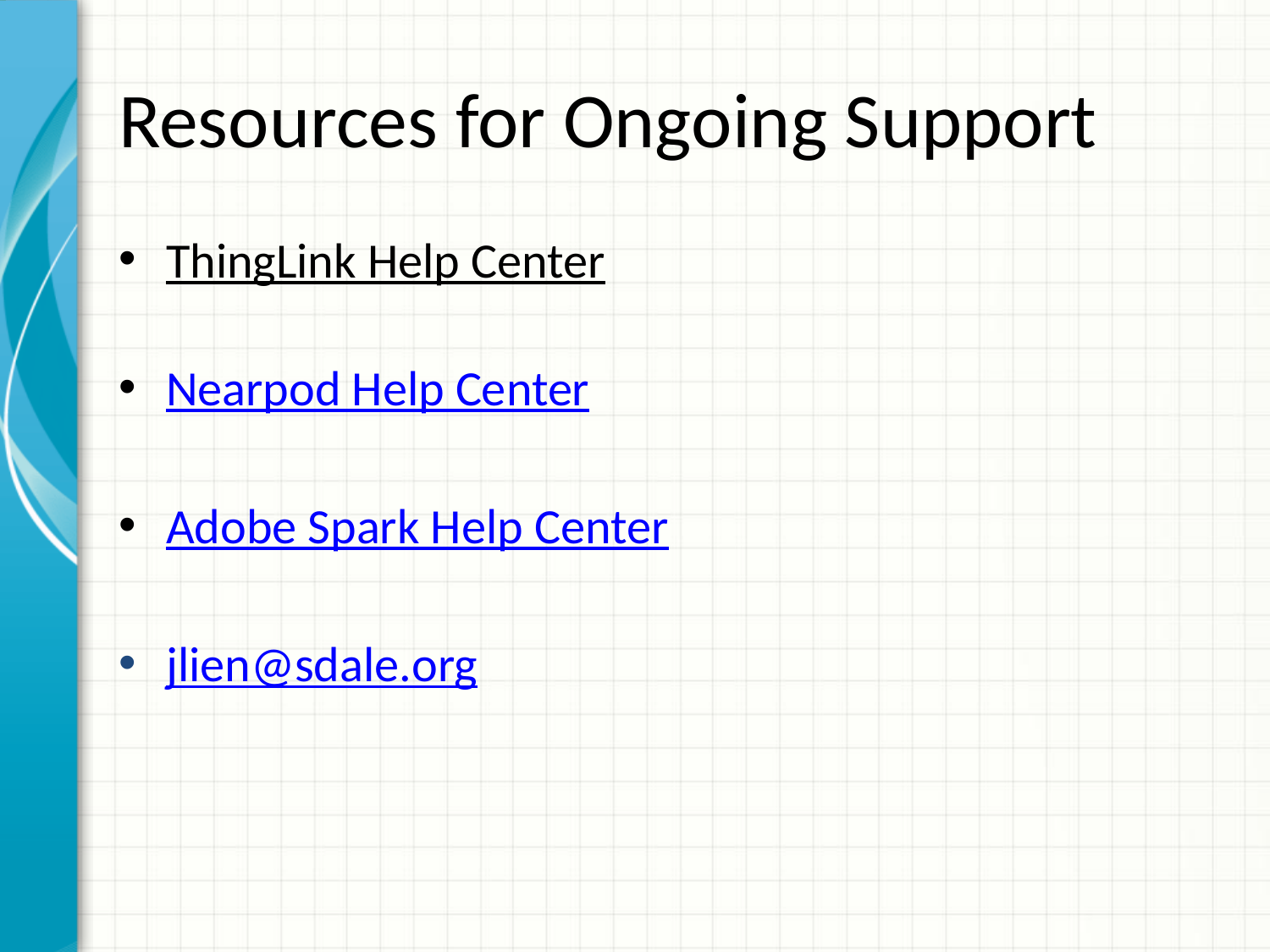

# Resources for Ongoing Support
ThingLink Help Center
Nearpod Help Center

Adobe Spark Help Center

jlien@sdale.org